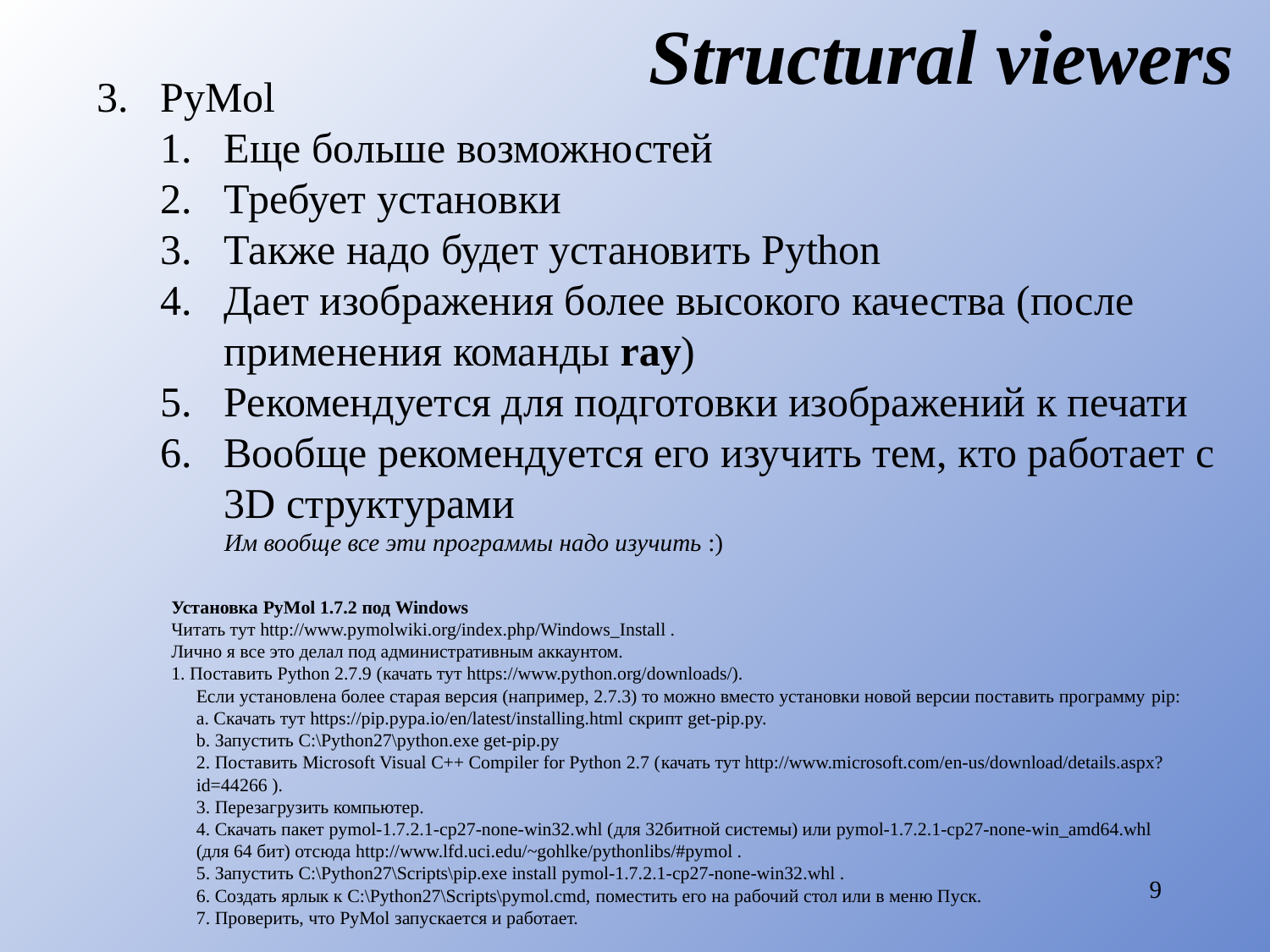

# Structural viewers
PyMol
Еще больше возможностей
Требует установки
Также надо будет установить Python
Дает изображения более высокого качества (после применения команды ray)
Рекомендуется для подготовки изображений к печати
Вообще рекомендуется его изучить тем, кто работает с 3D структурами
Им вообще все эти программы надо изучить :)
Установка PyMol 1.7.2 под Windows
Читать тут http://www.pymolwiki.org/index.php/Windows_Install .
Лично я все это делал под административным аккаунтом.
1. Поставить Python 2.7.9 (качать тут https://www.python.org/downloads/).
Если установлена более старая версия (например, 2.7.3) то можно вместо установки новой версии поставить программу pip:
a. Cкачать тут https://pip.pypa.io/en/latest/installing.html скрипт get-pip.py.
b. Запустить C:\Python27\python.exe get-pip.py
2. Поставить Microsoft Visual C++ Compiler for Python 2.7 (качать тут http://www.microsoft.com/en-us/download/details.aspx?id=44266 ).
3. Перезагрузить компьютер.
4. Скачать пакет pymol-1.7.2.1-cp27-none-win32.whl (для 32битной системы) или pymol-1.7.2.1-cp27-none-win_amd64.whl (для 64 бит) отсюда http://www.lfd.uci.edu/~gohlke/pythonlibs/#pymol .
5. Запустить C:\Python27\Scripts\pip.exe install pymol-1.7.2.1-cp27-none-win32.whl .
6. Создать ярлык к C:\Python27\Scripts\pymol.cmd, поместить его на рабочий стол или в меню Пуск.
7. Проверить, что PyMol запускается и работает.
9